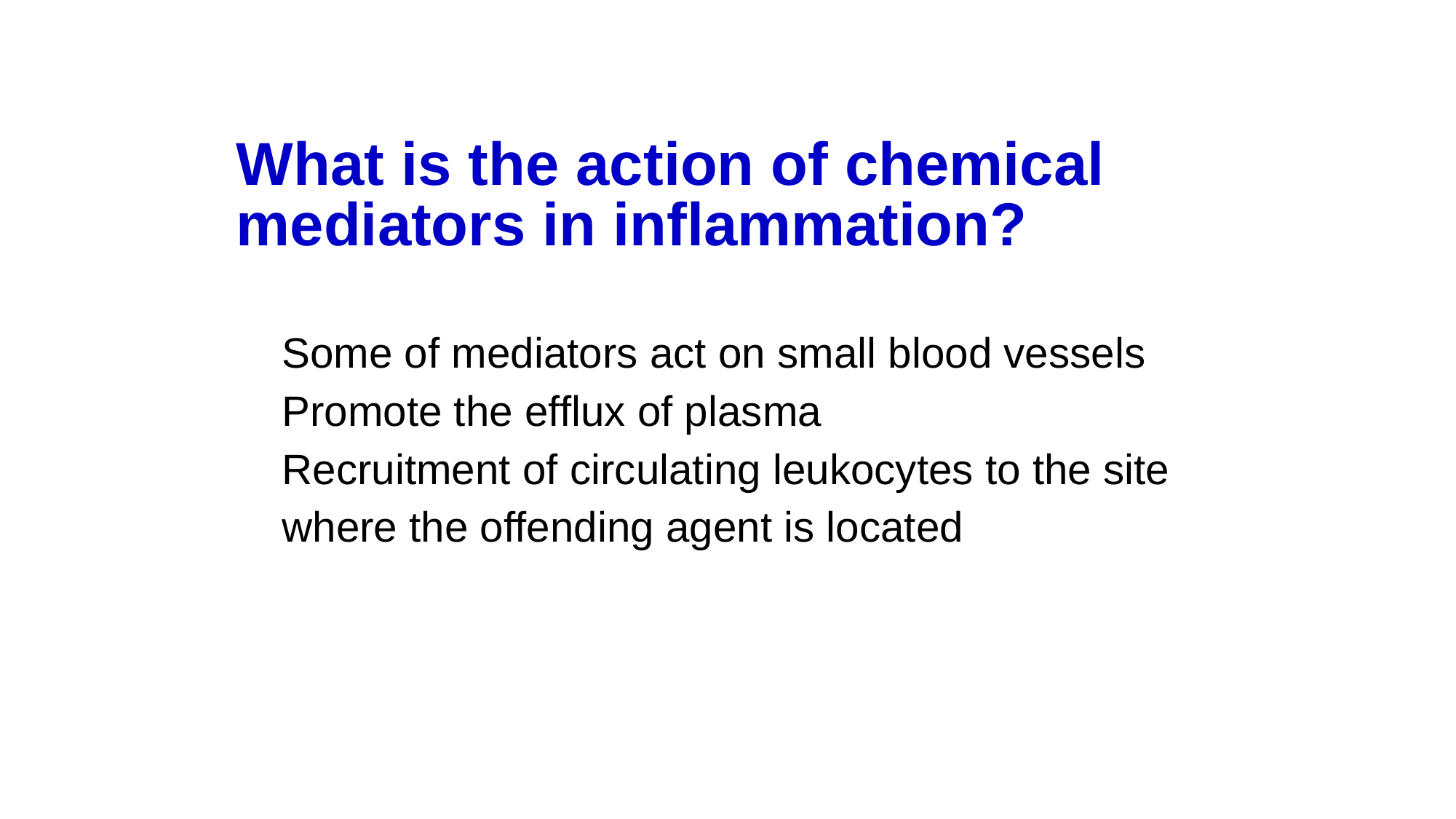

# What is the action of chemical mediators in inflammation?
Some of mediators act on small blood vessels
Promote the efflux of plasma
Recruitment of circulating leukocytes to the site where the offending agent is located